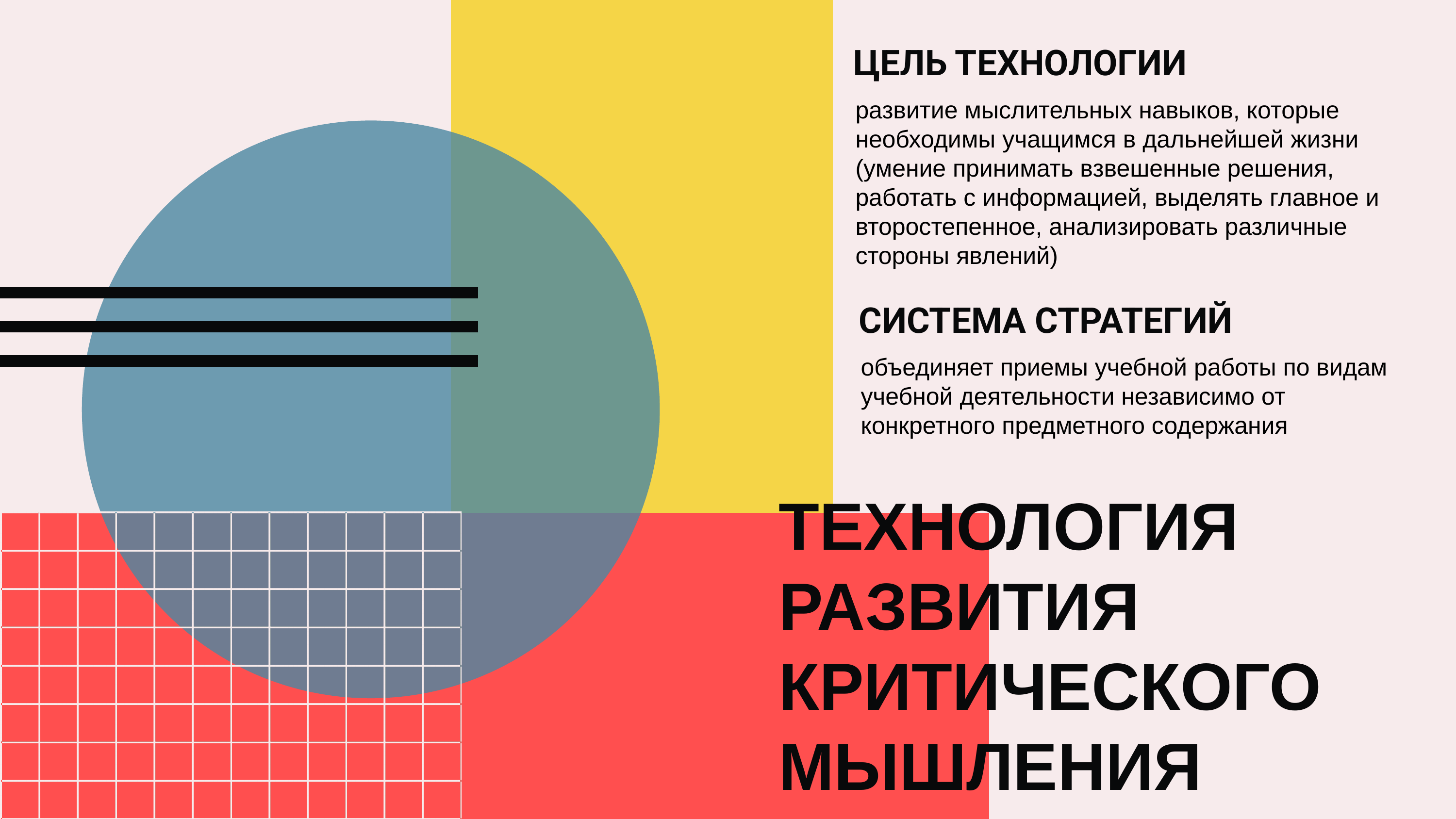

ЦЕЛЬ ТЕХНОЛОГИИ
развитие мыслительных навыков, которые необходимы учащимся в дальнейшей жизни (умение принимать взвешенные решения, работать с информацией, выделять главное и второстепенное, анализировать различные стороны явлений)

СИСТЕМА СТРАТЕГИЙ
объединяет приемы учебной работы по видам учебной деятельности независимо от конкретного предметного содержания
ТЕХНОЛОГИЯ
РАЗВИТИЯ КРИТИЧЕСКОГО МЫШЛЕНИЯ